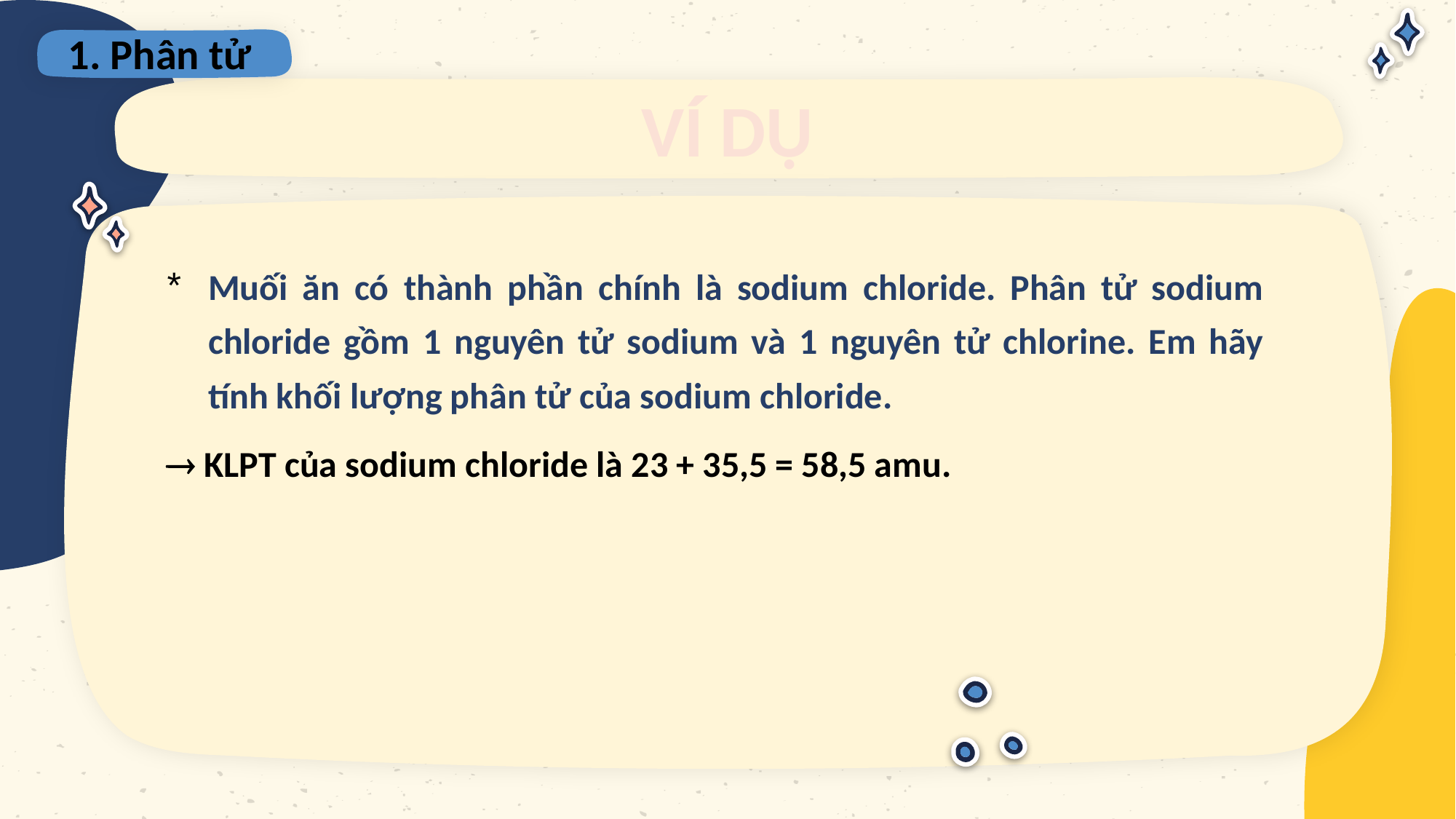

1. Phân tử

# VÍ DỤ

Muối ăn có thành phần chính là sodium chloride. Phân tử sodium chloride gồm 1 nguyên tử sodium và 1 nguyên tử chlorine. Em hãy tính khối lượng phân tử của sodium chloride.
→ KLPT của sodium chloride là 23 + 35,5 = 58,5 amu.